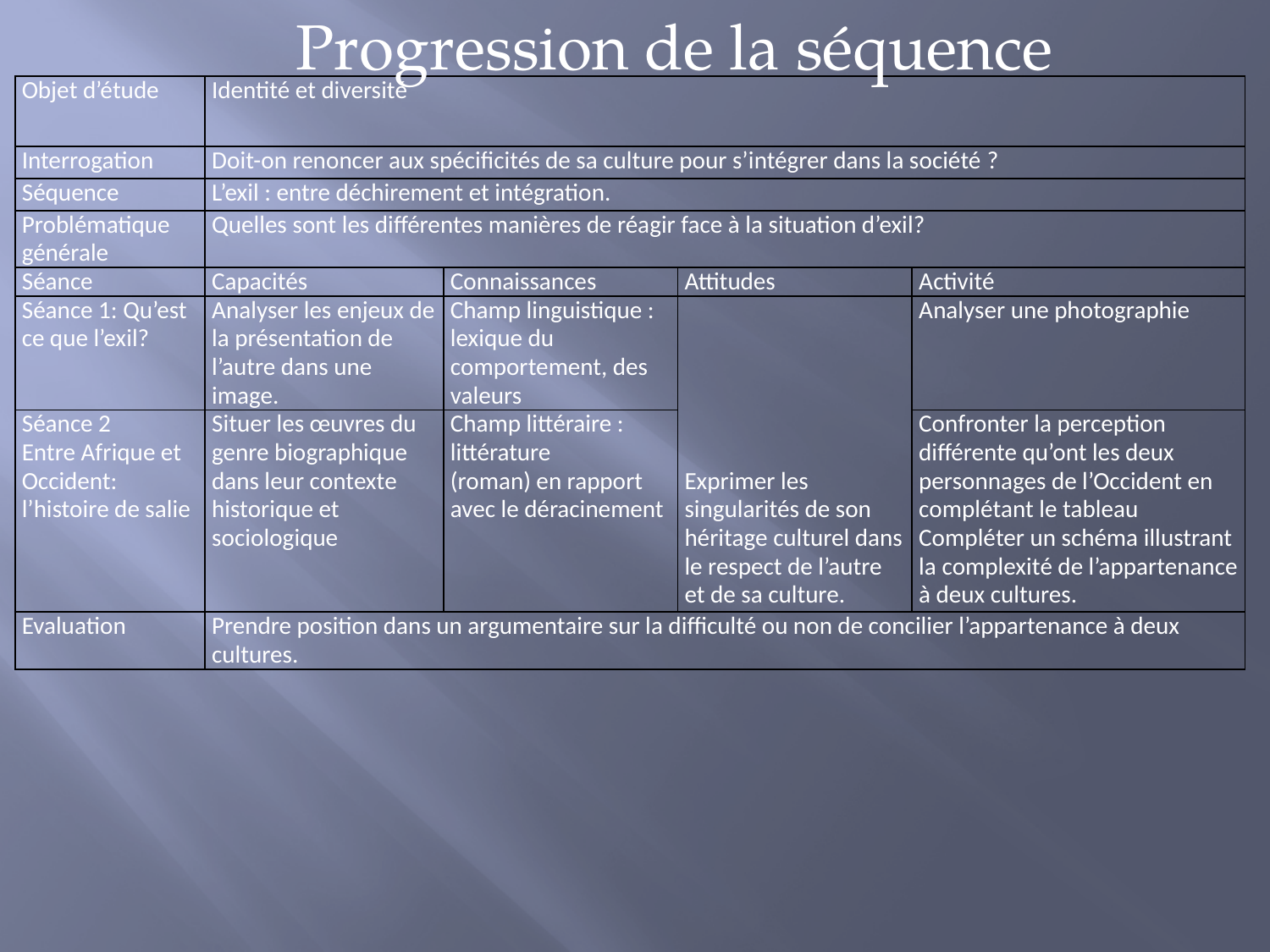

Progression de la séquence
| Objet d’étude | Identité et diversité |  |  |  |
| --- | --- | --- | --- | --- |
| Interrogation | Doit-on renoncer aux spécificités de sa culture pour s’intégrer dans la société ? |  |  |  |
| Séquence | L’exil : entre déchirement et intégration. |  |  |  |
| Problématique générale | Quelles sont les différentes manières de réagir face à la situation d’exil? |  |  |  |
| Séance | Capacités | Connaissances | Attitudes | Activité |
| Séance 1: Qu’est ce que l’exil? | Analyser les enjeux de la présentation de l’autre dans une image. | Champ linguistique : lexique du comportement, des valeurs | Exprimer les singularités de son héritage culturel dans le respect de l’autre et de sa culture. | Analyser une photographie |
| Séance 2 Entre Afrique et Occident: l’histoire de salie | Situer les œuvres du genre biographique dans leur contexte historique et sociologique | Champ littéraire : littérature (roman) en rapport avec le déracinement |  | Confronter la perception différente qu’ont les deux personnages de l’Occident en complétant le tableau Compléter un schéma illustrant la complexité de l’appartenance à deux cultures. |
| Evaluation | Prendre position dans un argumentaire sur la difficulté ou non de concilier l’appartenance à deux cultures. |  |  |  |